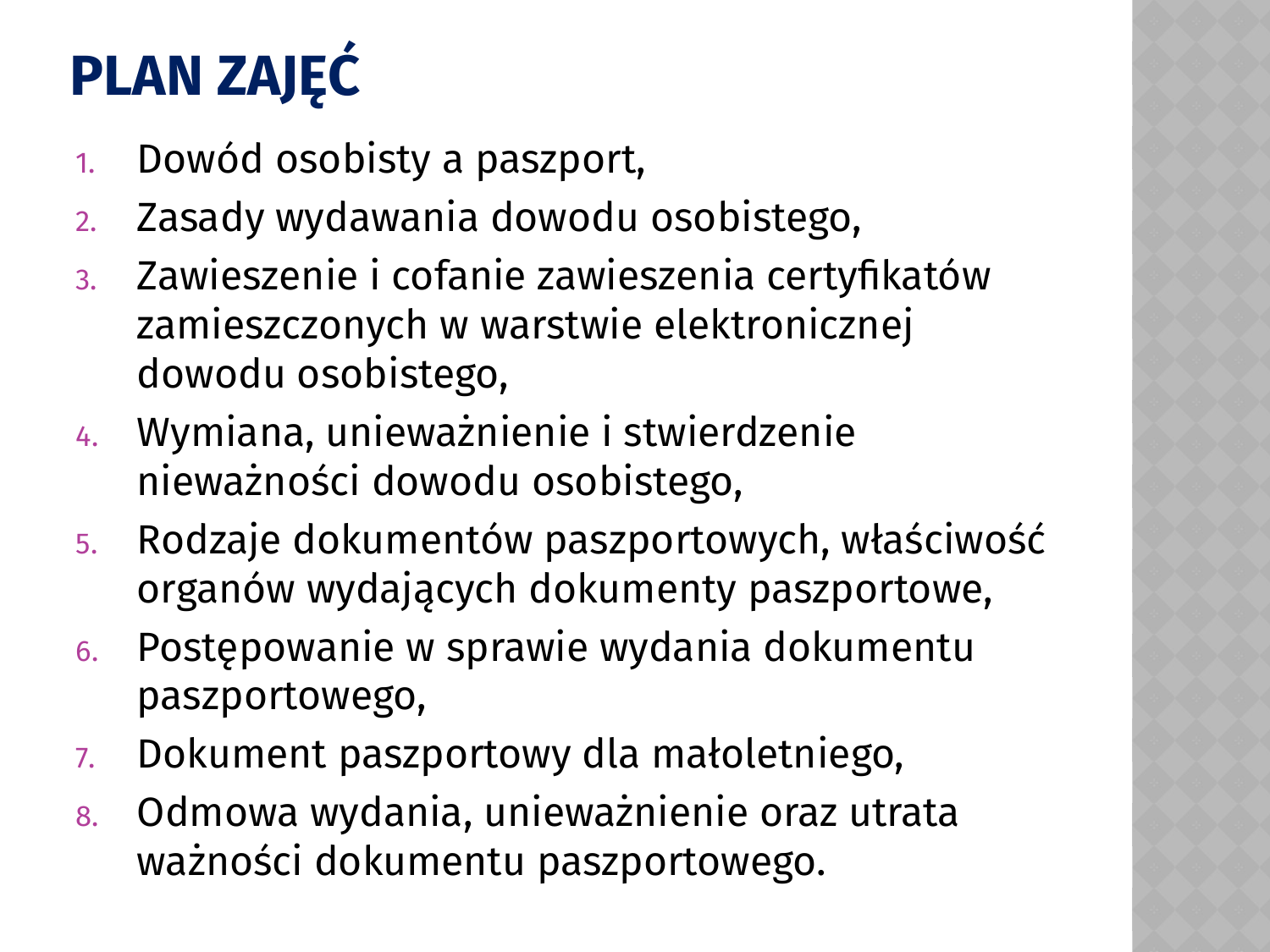

# Plan ZAJĘĆ
Dowód osobisty a paszport,
Zasady wydawania dowodu osobistego,
Zawieszenie i cofanie zawieszenia certyfikatów zamieszczonych w warstwie elektronicznej dowodu osobistego,
Wymiana, unieważnienie i stwierdzenie nieważności dowodu osobistego,
Rodzaje dokumentów paszportowych, właściwość organów wydających dokumenty paszportowe,
Postępowanie w sprawie wydania dokumentu paszportowego,
Dokument paszportowy dla małoletniego,
Odmowa wydania, unieważnienie oraz utrata ważności dokumentu paszportowego.